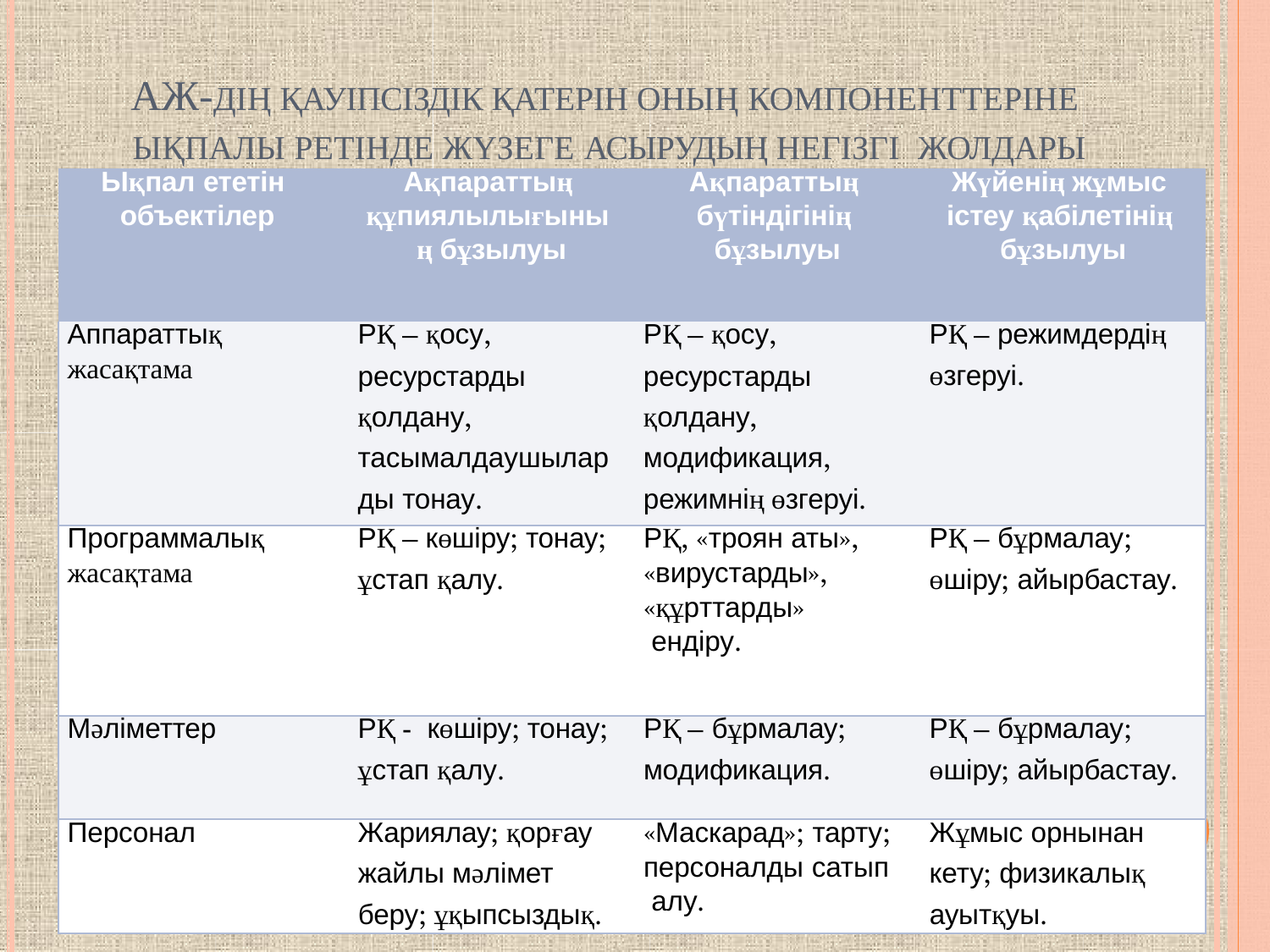

# АЖ-ДІҢ ҚАУІПСІЗДІК ҚАТЕРІН ОНЫҢ КОМПОНЕНТТЕРІНЕ  ЫҚПАЛЫ РЕТІНДЕ ЖҮЗЕГЕ АСЫРУДЫҢ НЕГІЗГІ  ЖОЛДАРЫ
| Ықпал ететін объектілер | Ақпараттың құпиялылығыны ң бұзылуы | Ақпараттың бүтіндігінің бұзылуы | Жүйенің жұмыс істеу қабілетінің бұзылуы |
| --- | --- | --- | --- |
| Аппараттық жасақтама | РҚ – қосу, ресурстарды қолдану, тасымалдаушылар ды тонау. | РҚ – қосу, ресурстарды қолдану, модификация, режимнің өзгеруі. | РҚ – режимдердің өзгеруі. |
| Программалық жасақтама | РҚ – көшіру; тонау; ұстап қалу. | РҚ, «троян аты», «вирустарды», «құрттарды» ендіру. | РҚ – бұрмалау; өшіру; айырбастау. |
| Мәліметтер | РҚ - көшіру; тонау; ұстап қалу. | РҚ – бұрмалау; модификация. | РҚ – бұрмалау; өшіру; айырбастау. |
| Персонал | Жариялау; қорғау жайлы мәлімет беру; ұқыпсыздық. | «Маскарад»; тарту; персоналды сатып алу. | Жұмыс орнынан кету; физикалық ауытқуы. |